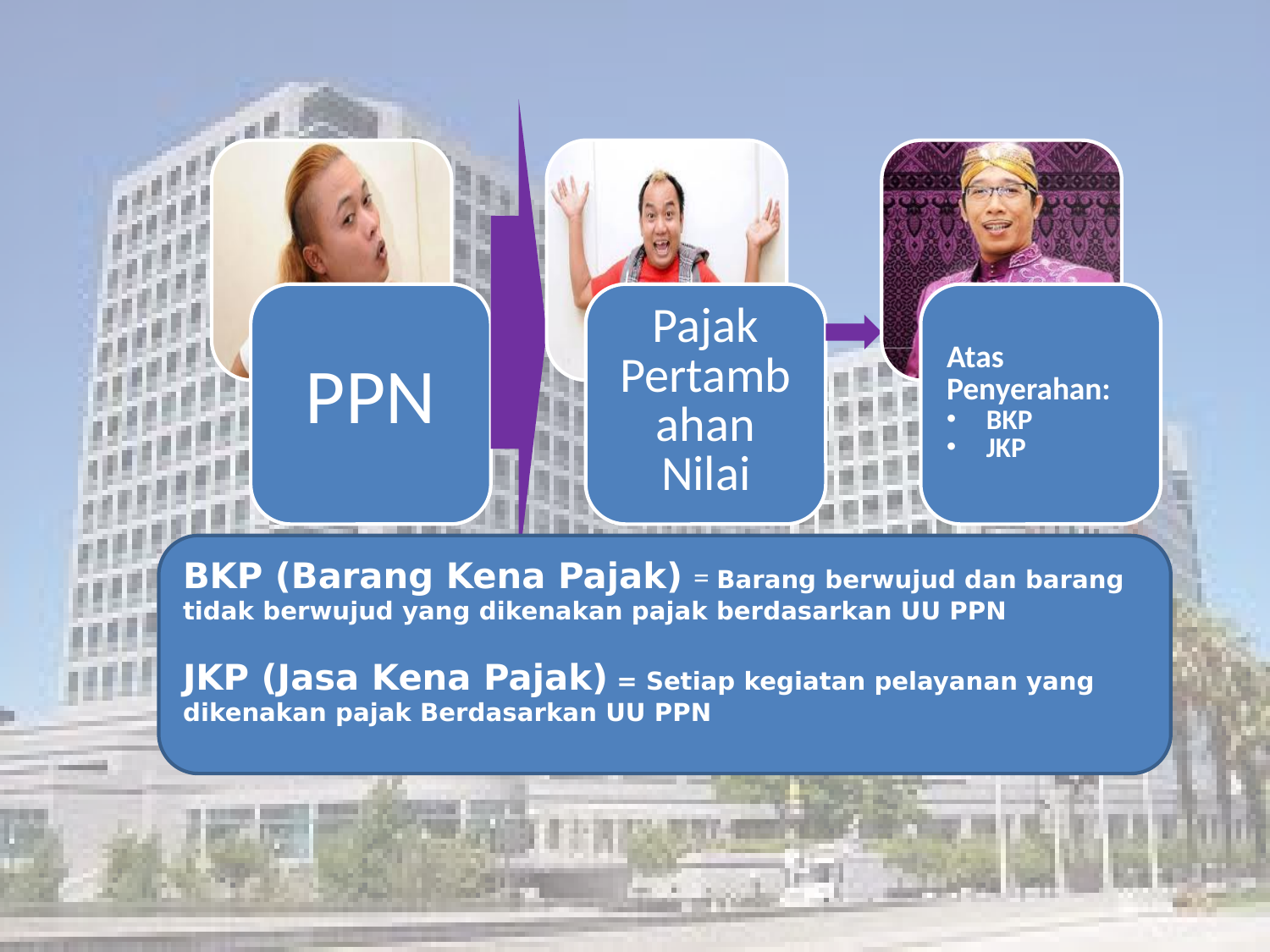

PPN
Pajak Pertambahan Nilai
Atas Penyerahan:
BKP
JKP

BKP (Barang Kena Pajak) = Barang berwujud dan barang tidak berwujud yang dikenakan pajak berdasarkan UU PPN

JKP (Jasa Kena Pajak) = Setiap kegiatan pelayanan yang dikenakan pajak Berdasarkan UU PPN